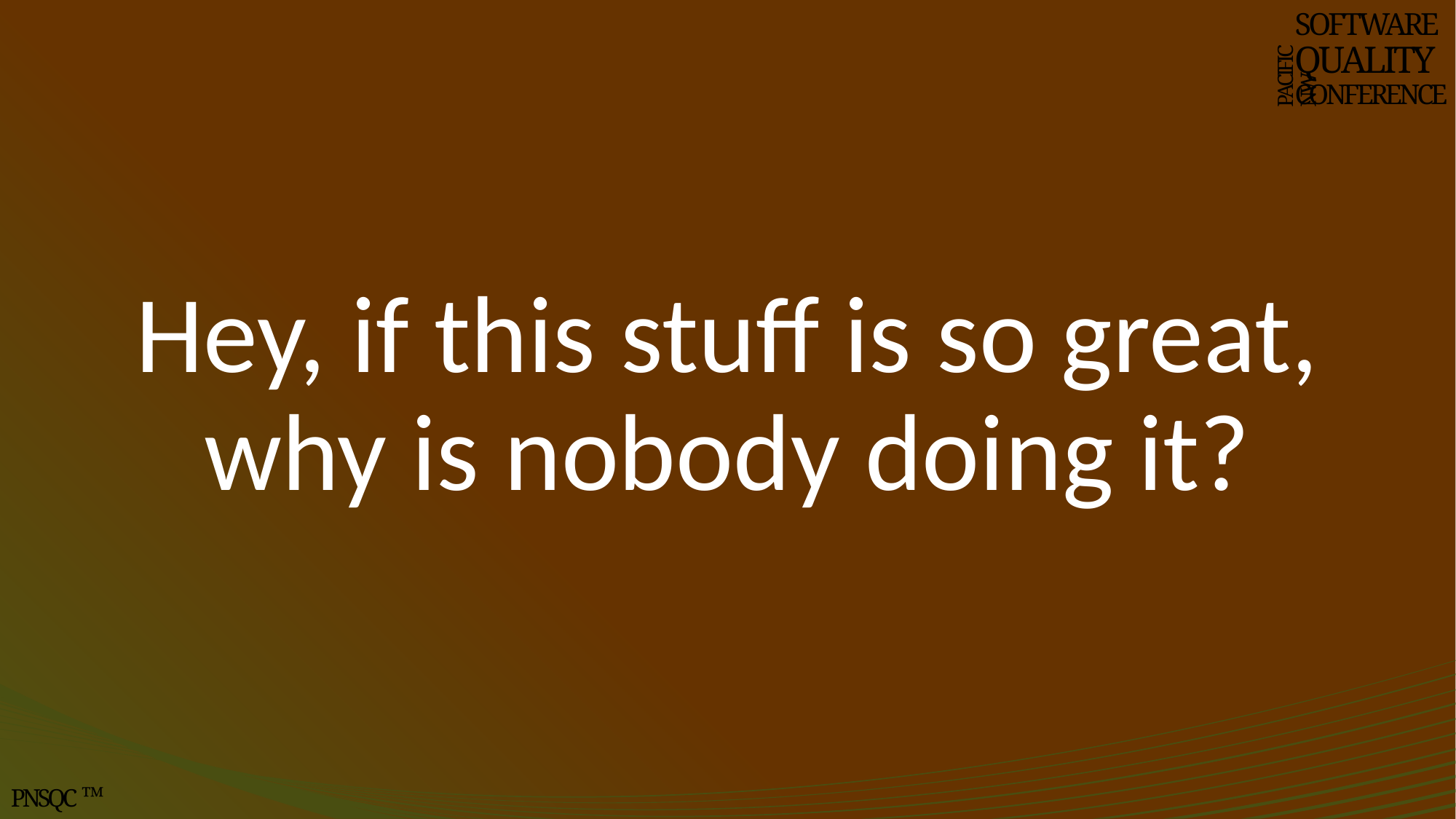

SOFTWARE
QUALITY
CONFERENCE
PACIFIC   NW
Hey, if this stuff is so great, why is nobody doing it?
PNSQC ™